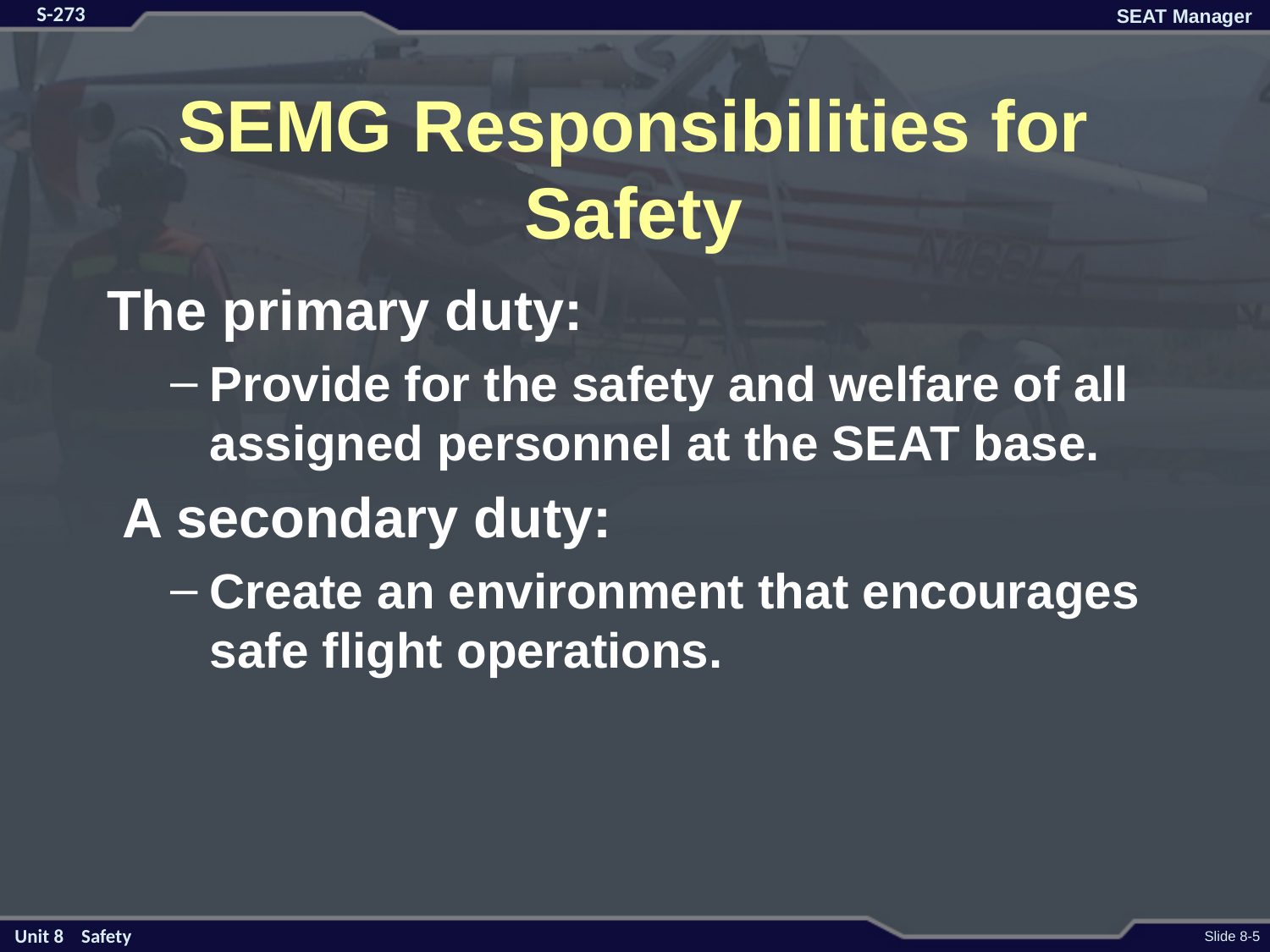

# SEMG Responsibilities for Safety
The primary duty:
Provide for the safety and welfare of all assigned personnel at the SEAT base.
 A secondary duty:
Create an environment that encourages safe flight operations.